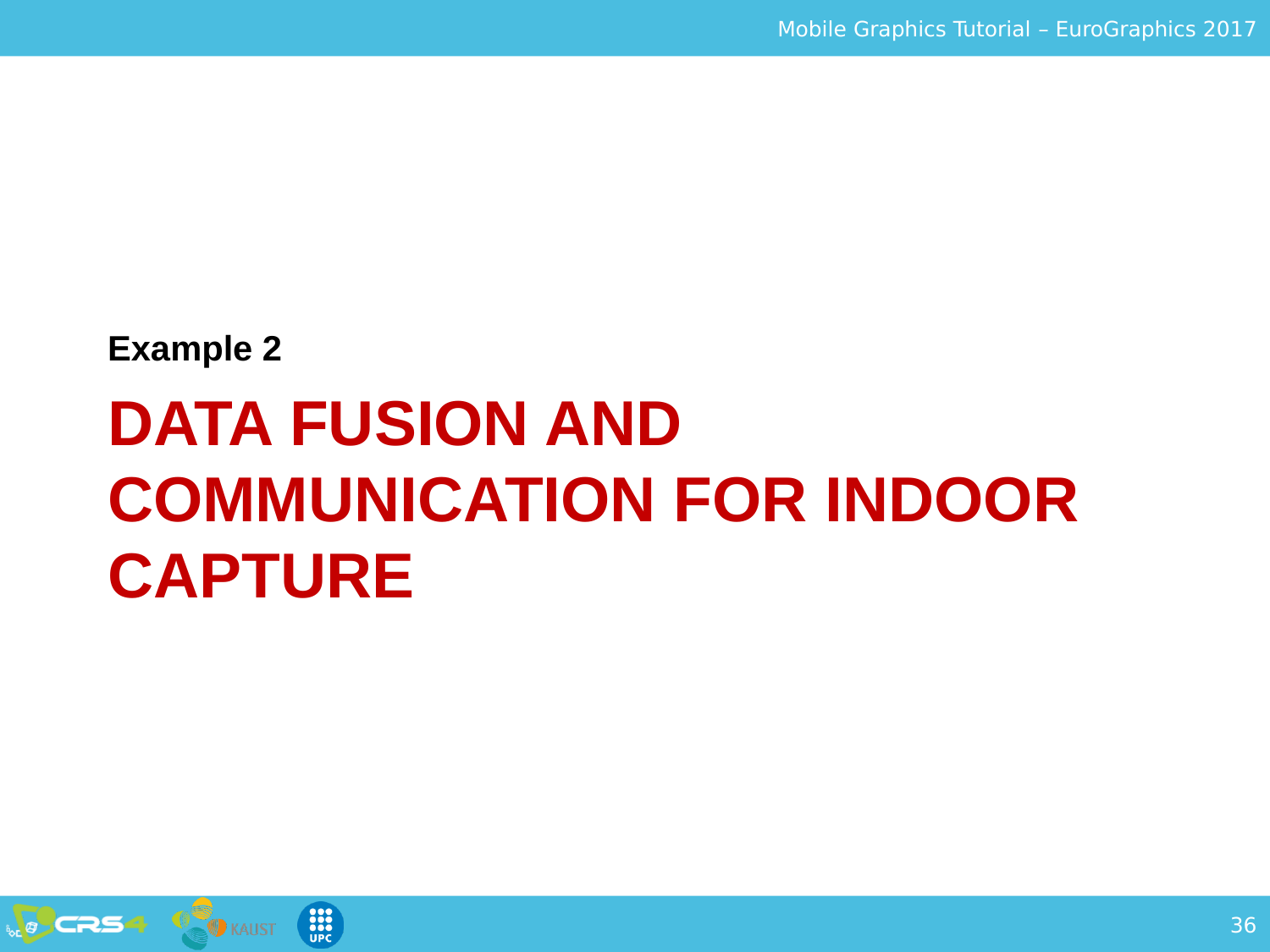

Example 2
# Data fusion and communication for indoor capture
36